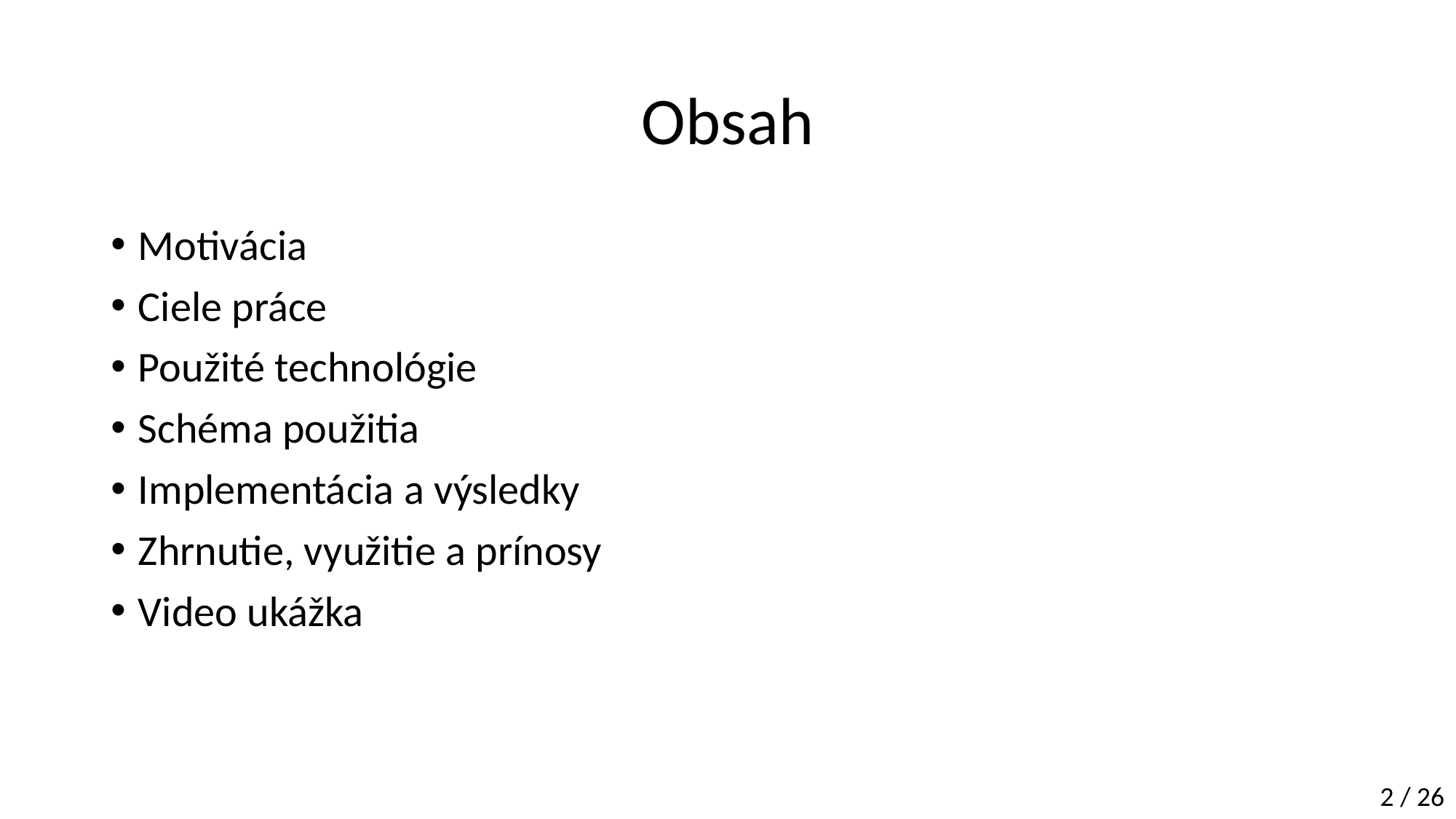

# Obsah
Motivácia
Ciele práce
Použité technológie
Schéma použitia
Implementácia a výsledky
Zhrnutie, využitie a prínosy
Video ukážka
2 / 26